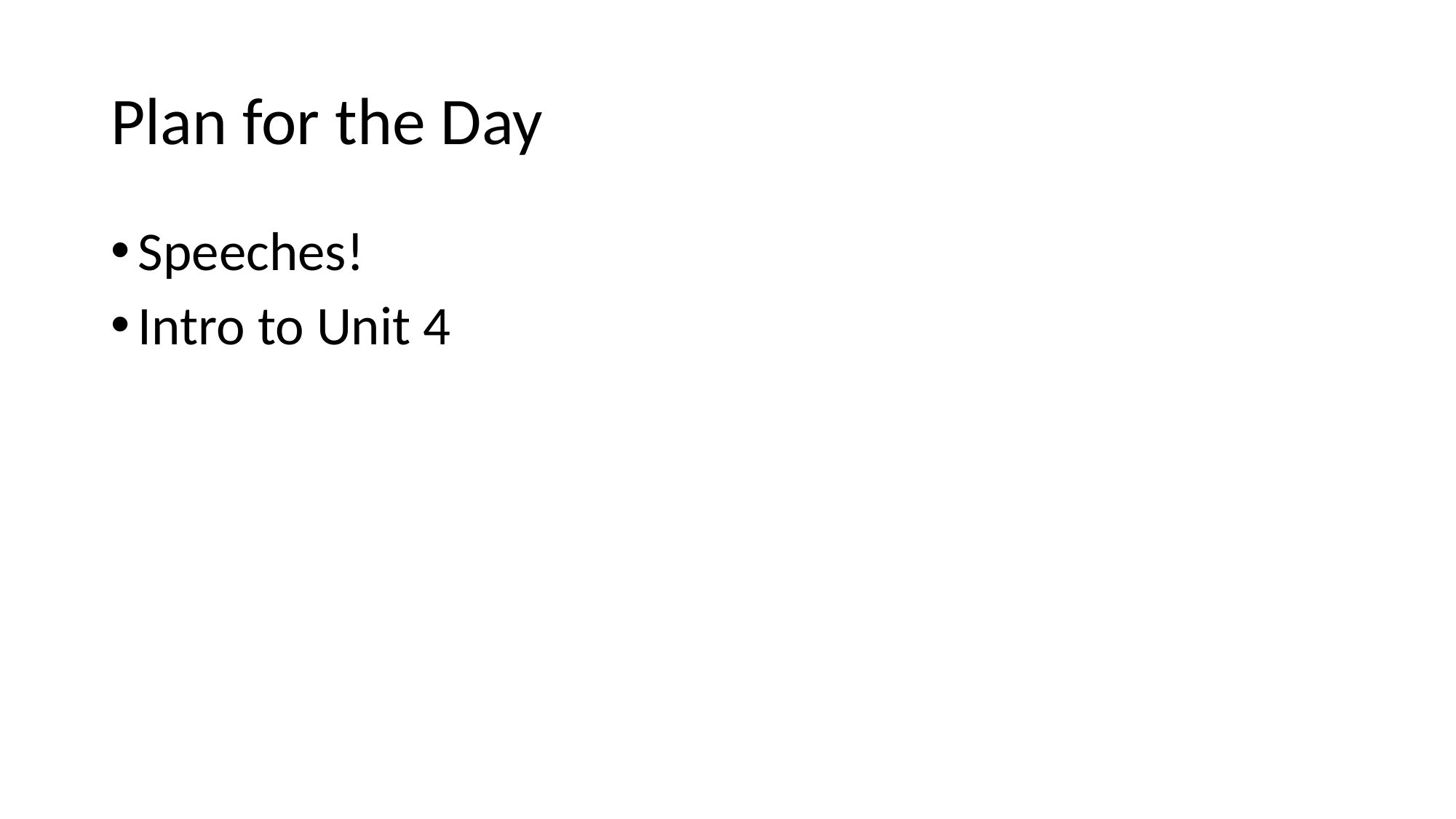

# Plan for the Day
Speeches!
Intro to Unit 4